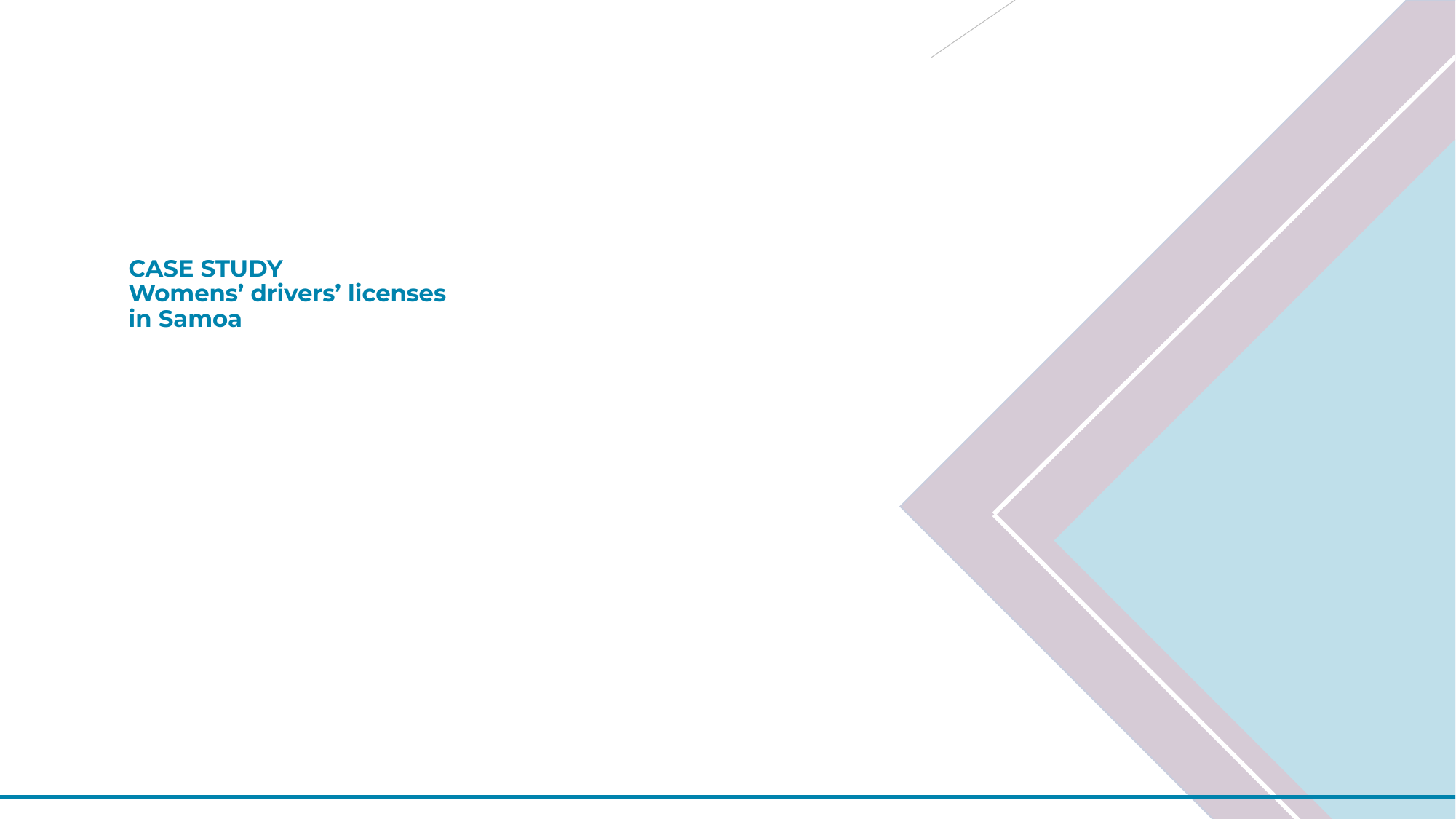

# CASE STUDY Womens’ drivers’ licenses in Samoa